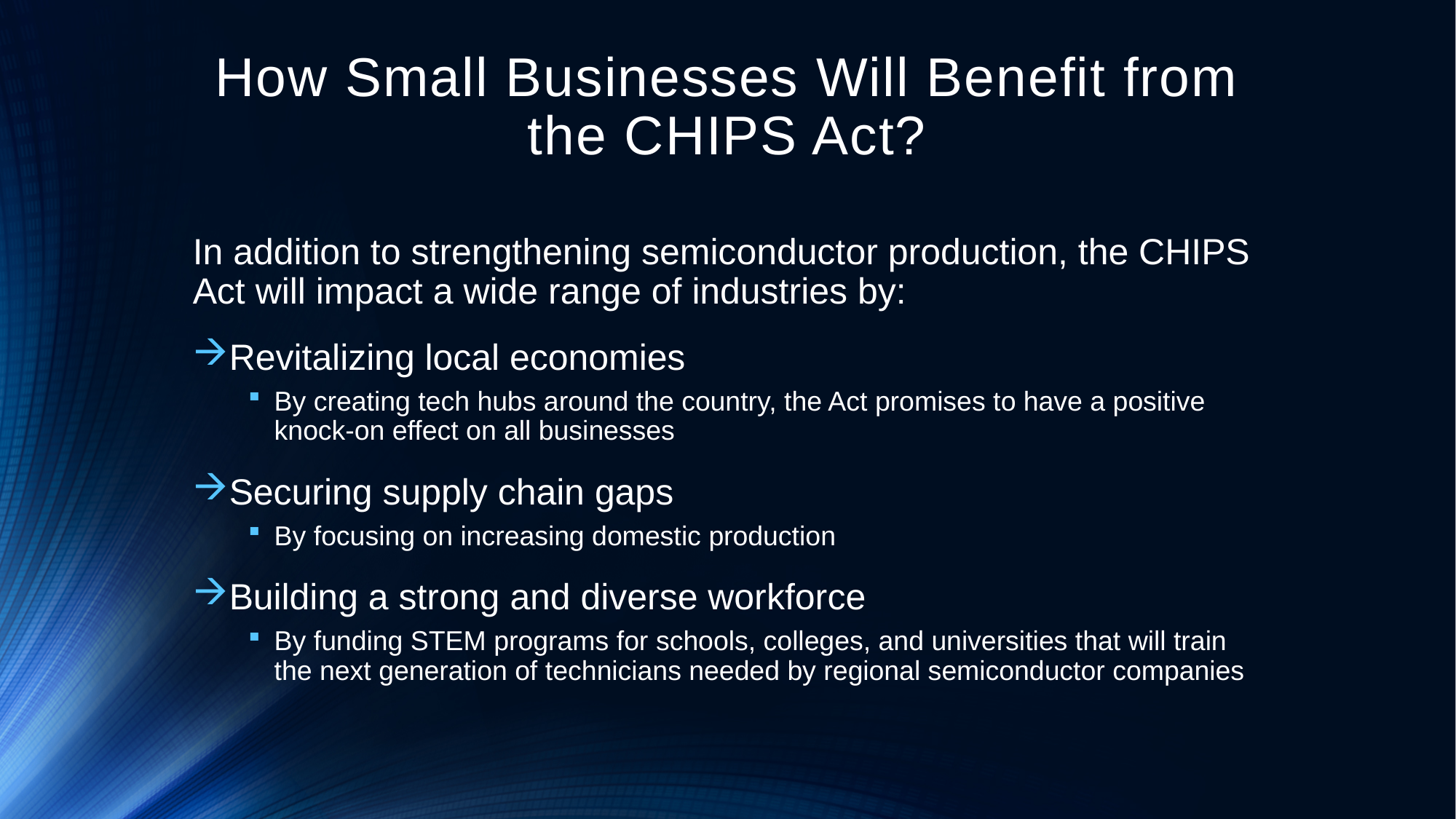

# How Small Businesses Will Benefit from the CHIPS Act?
In addition to strengthening semiconductor production, the CHIPS Act will impact a wide range of industries by:
Revitalizing local economies
By creating tech hubs around the country, the Act promises to have a positive knock-on effect on all businesses
Securing supply chain gaps
By focusing on increasing domestic production
Building a strong and diverse workforce
By funding STEM programs for schools, colleges, and universities that will train the next generation of technicians needed by regional semiconductor companies